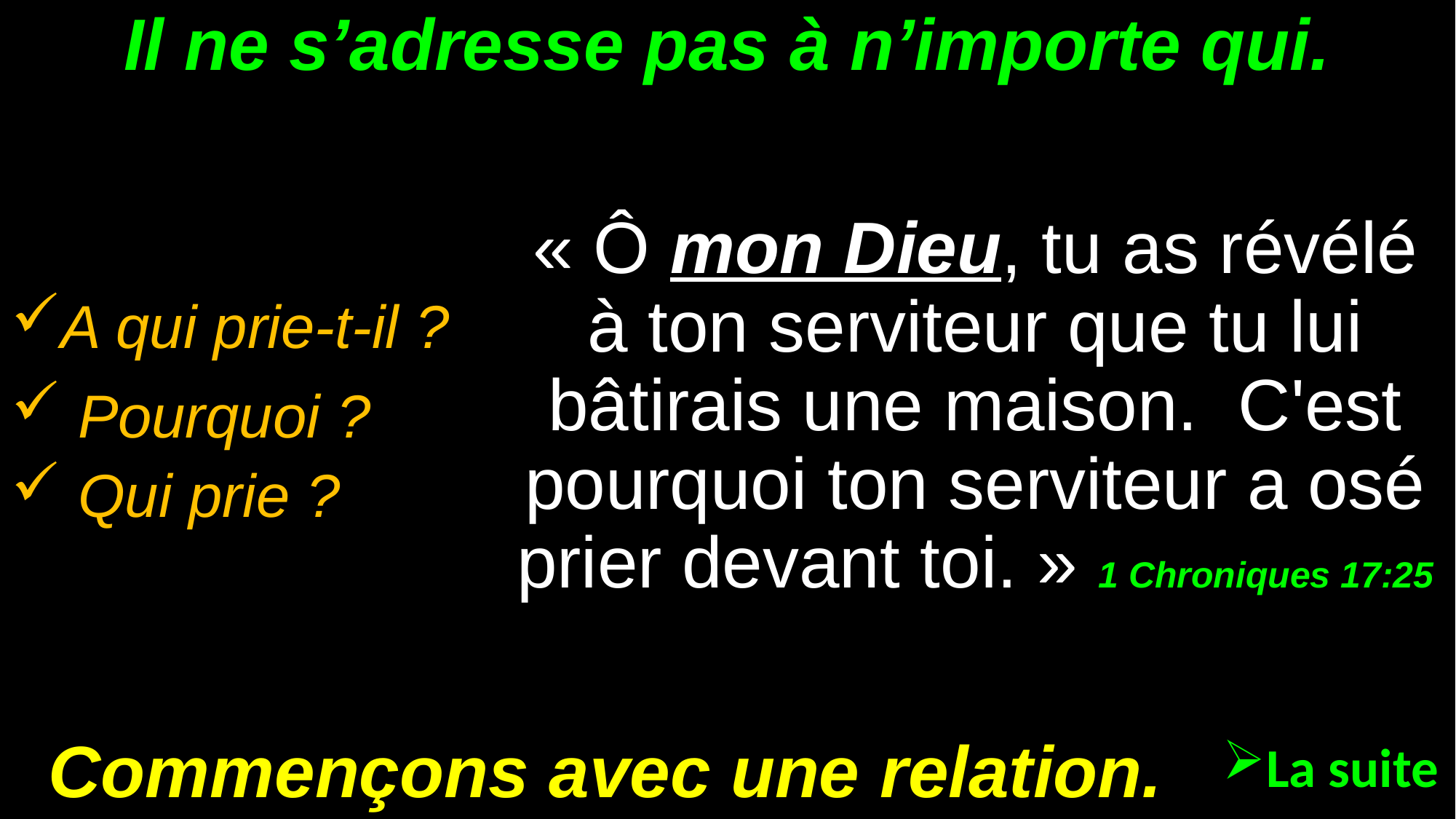

# Il ne s’adresse pas à n’importe qui.
« Ô mon Dieu, tu as révélé à ton serviteur que tu lui bâtirais une maison.  C'est pourquoi ton serviteur a osé prier devant toi. » 1 Chroniques 17:25
A qui prie-t-il ?
 Pourquoi ?
 Qui prie ?

Commençons avec une relation.
La suite